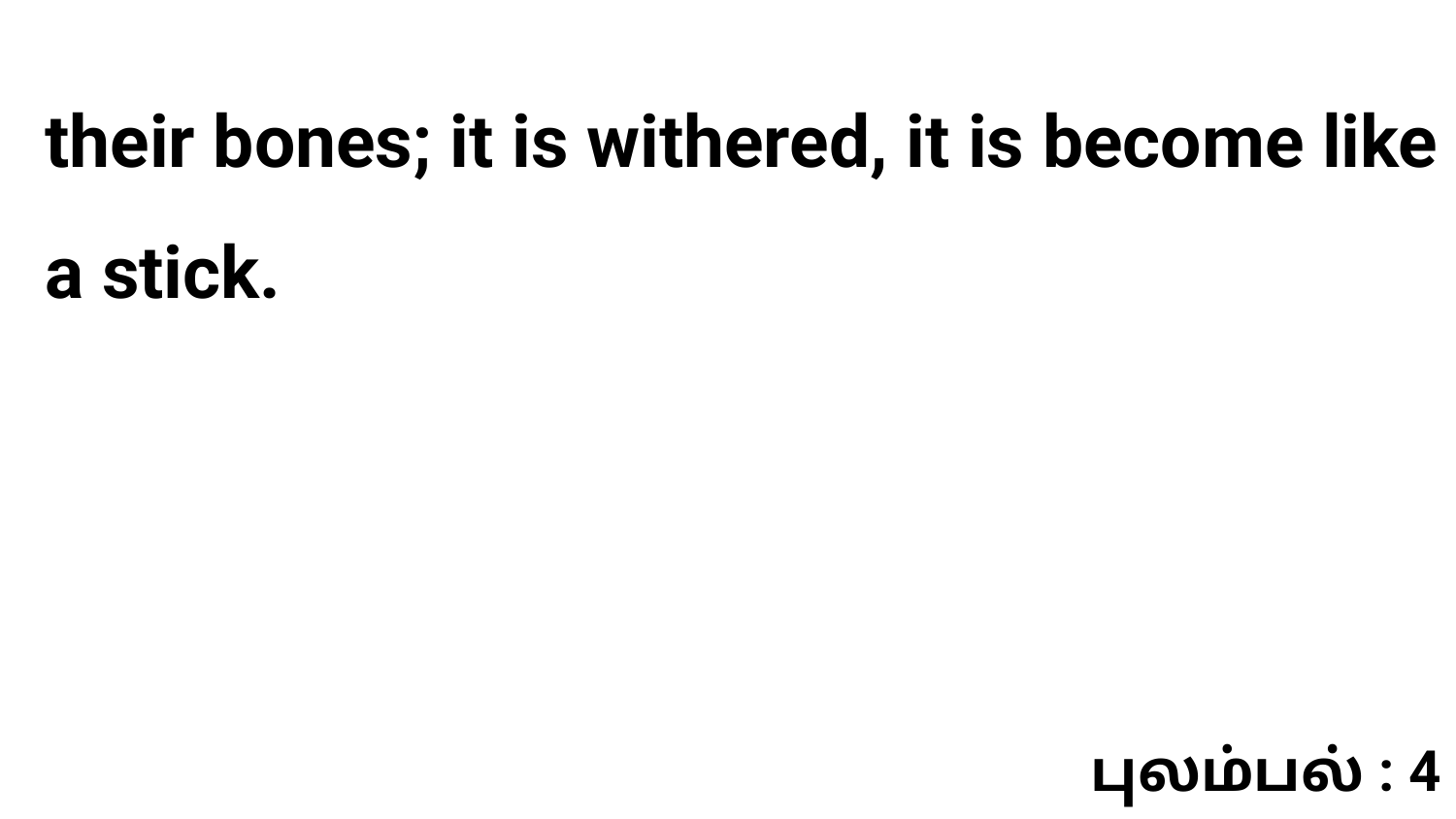

their bones; it is withered, it is become like a stick.
புலம்பல் : 4